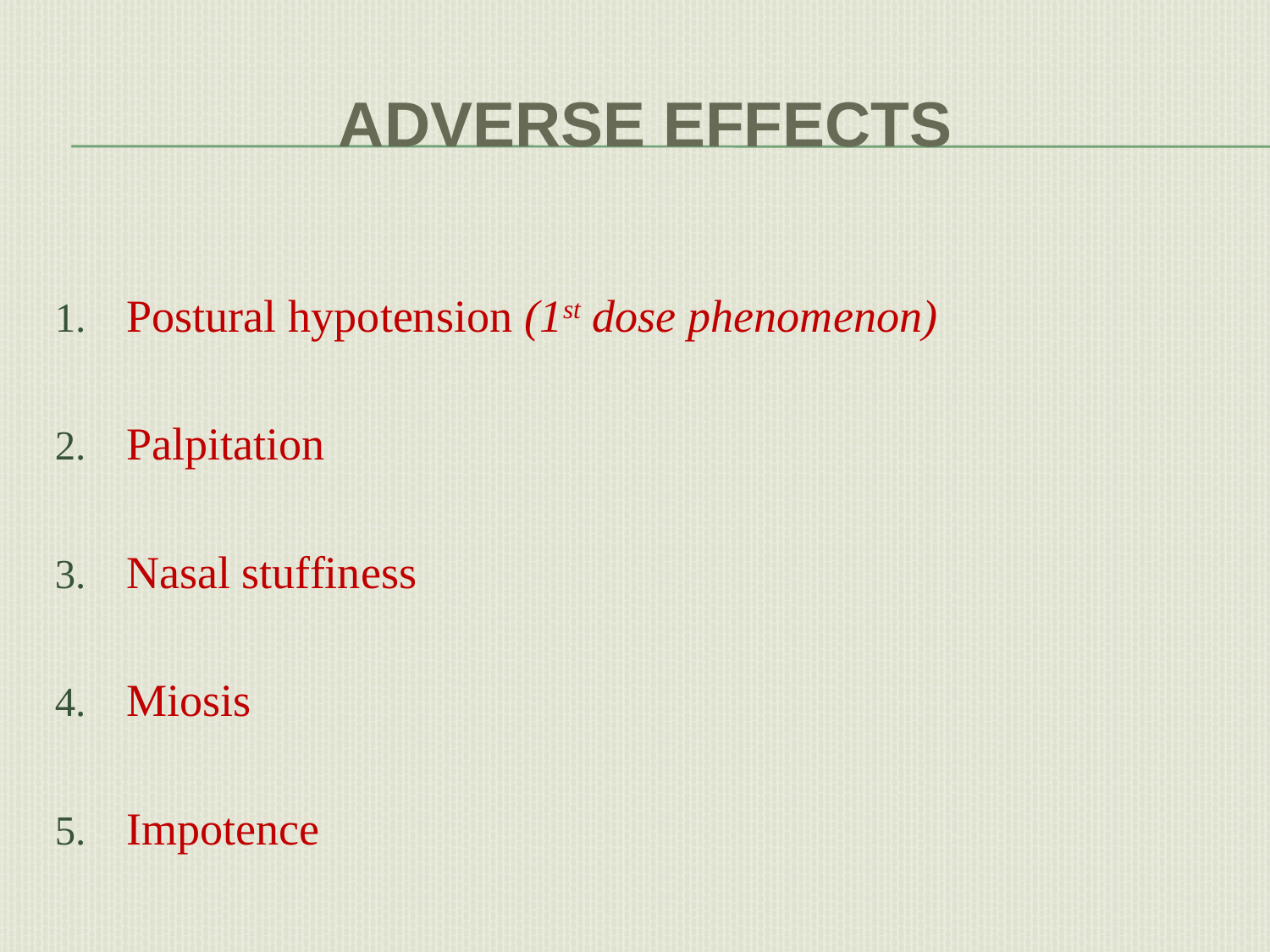

# Adverse effects

Postural hypotension (1st dose phenomenon)

Palpitation

Nasal stuffiness

Miosis

Impotence